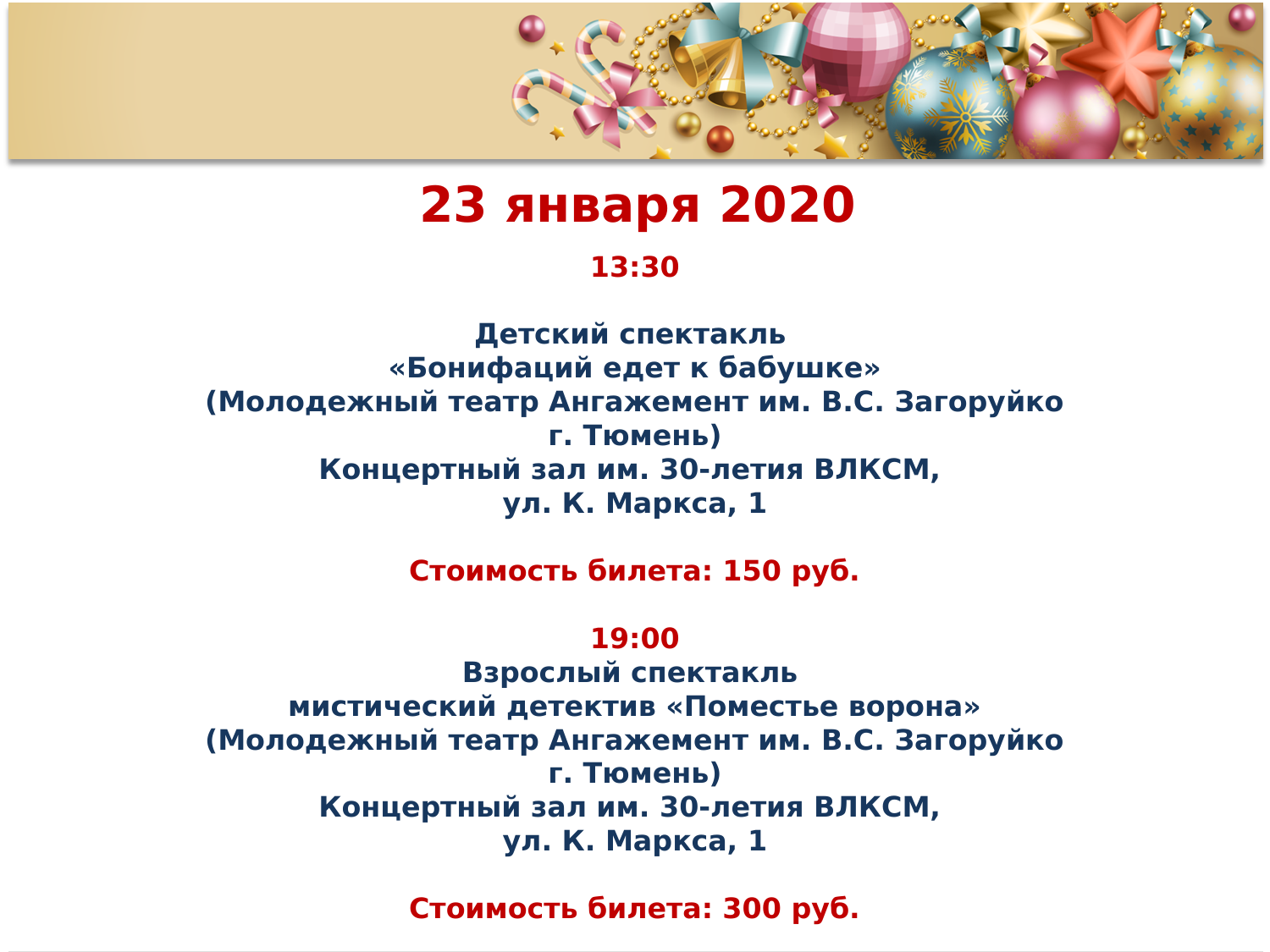

23 января 2020
13:30

Детский спектакль
«Бонифаций едет к бабушке»
(Молодежный театр Ангажемент им. В.С. Загоруйко
г. Тюмень)
Концертный зал им. 30-летия ВЛКСМ,
ул. К. Маркса, 1

Стоимость билета: 150 руб.

19:00
Взрослый спектакль
мистический детектив «Поместье ворона»
(Молодежный театр Ангажемент им. В.С. Загоруйко
г. Тюмень)
Концертный зал им. 30-летия ВЛКСМ,
ул. К. Маркса, 1

Стоимость билета: 300 руб.